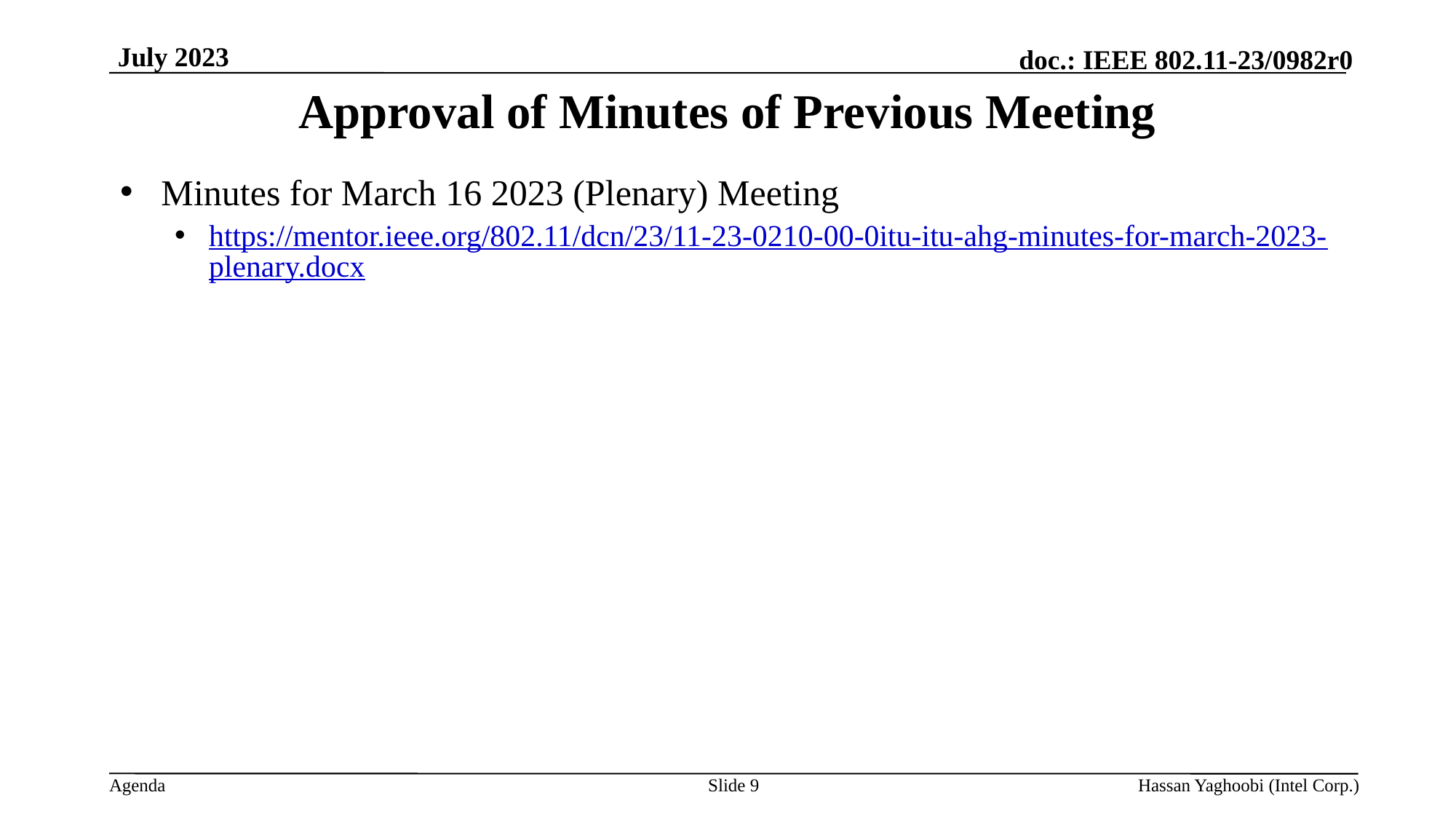

July 2023
# Approval of Minutes of Previous Meeting
Minutes for March 16 2023 (Plenary) Meeting
https://mentor.ieee.org/802.11/dcn/23/11-23-0210-00-0itu-itu-ahg-minutes-for-march-2023-plenary.docx
Slide 9
Hassan Yaghoobi (Intel Corp.)